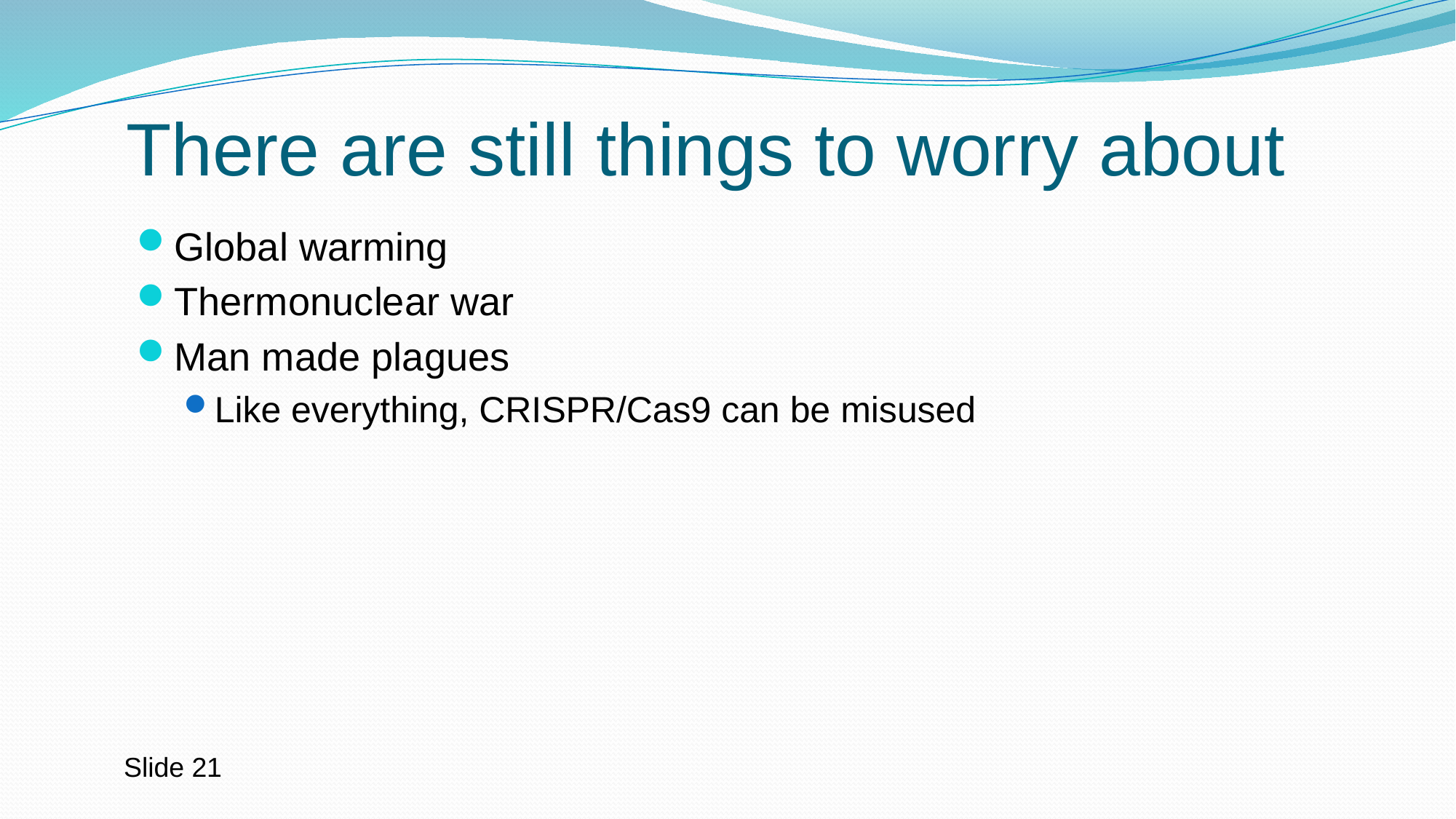

# There are still things to worry about
Global warming
Thermonuclear war
Man made plagues
Like everything, CRISPR/Cas9 can be misused
Slide 21